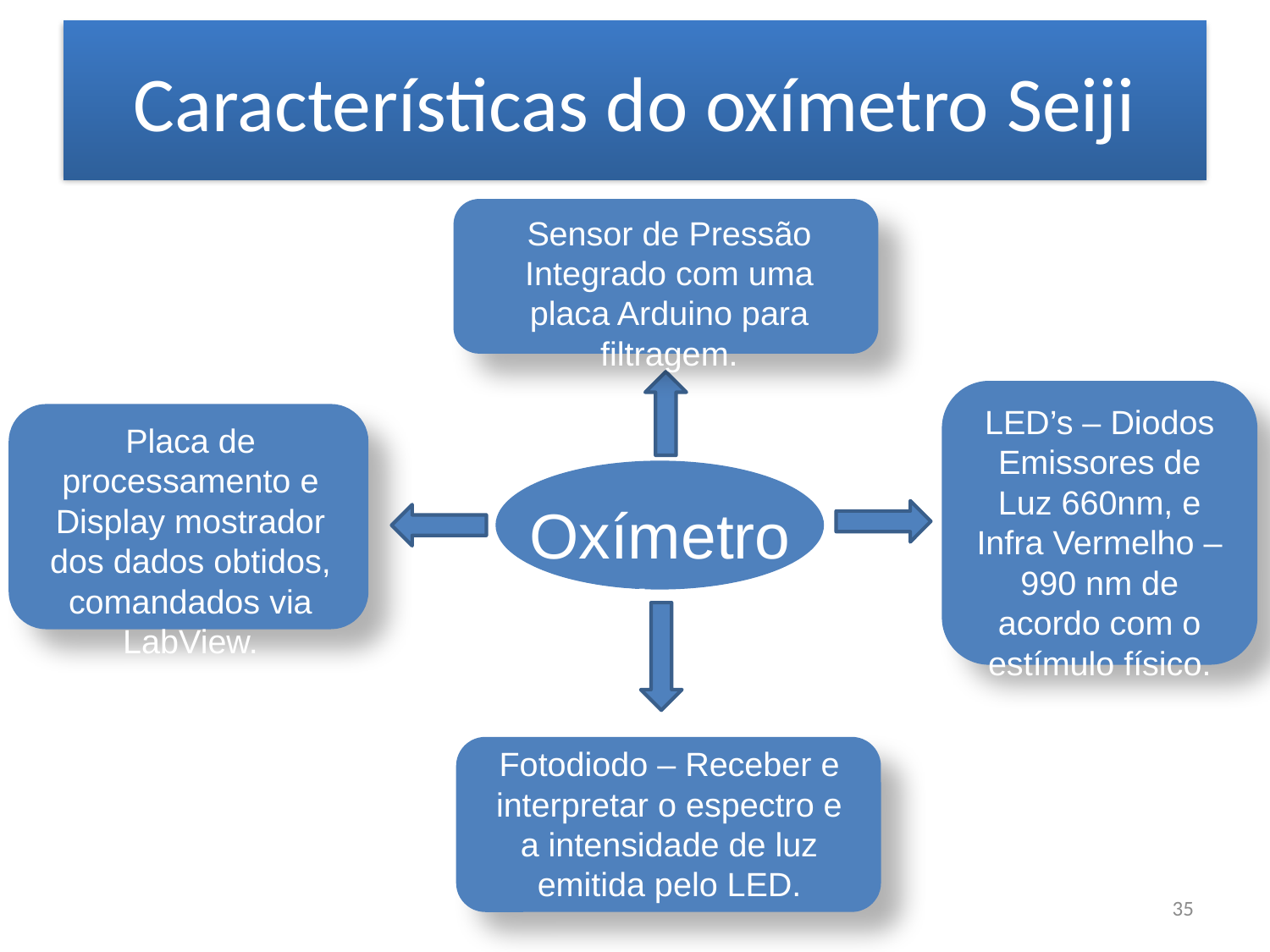

# Características do oxímetro Seiji

Sensor de Pressão Integrado com uma placa Arduino para filtragem.

LED’s – Diodos Emissores de Luz 660nm, e Infra Vermelho – 990 nm de acordo com o estímulo físico.

Placa de processamento e Display mostrador dos dados obtidos, comandados via LabView.

Oxímetro Seiji

Fotodiodo – Receber e interpretar o espectro e a intensidade de luz emitida pelo LED.
35